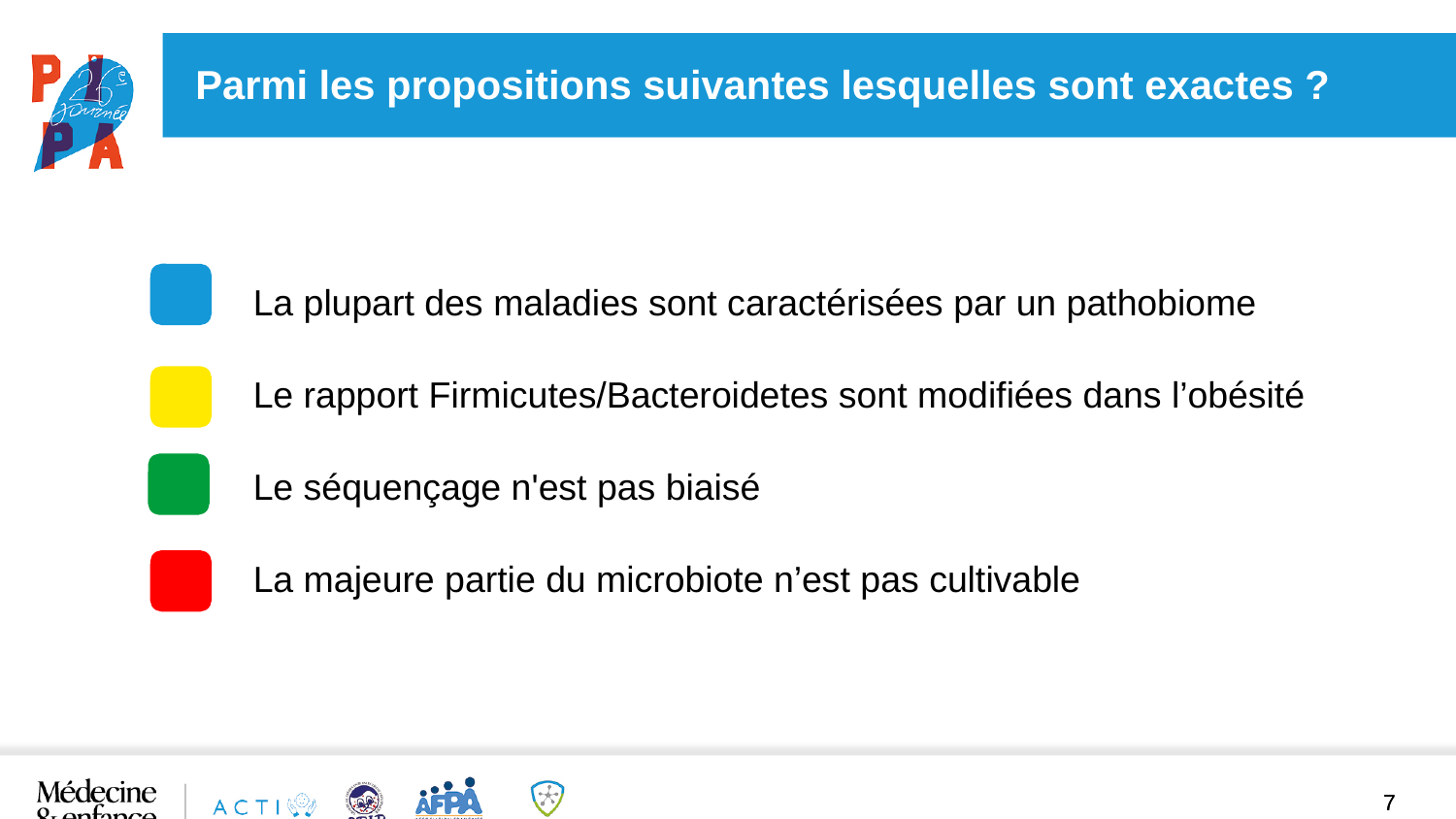

Parmi les propositions suivantes lesquelles sont exactes ?

La plupart des maladies sont caractérisées par un pathobiome
Le rapport Firmicutes/Bacteroidetes sont modifiées dans l’obésité
Le séquençage n'est pas biaisé
La majeure partie du microbiote n’est pas cultivable